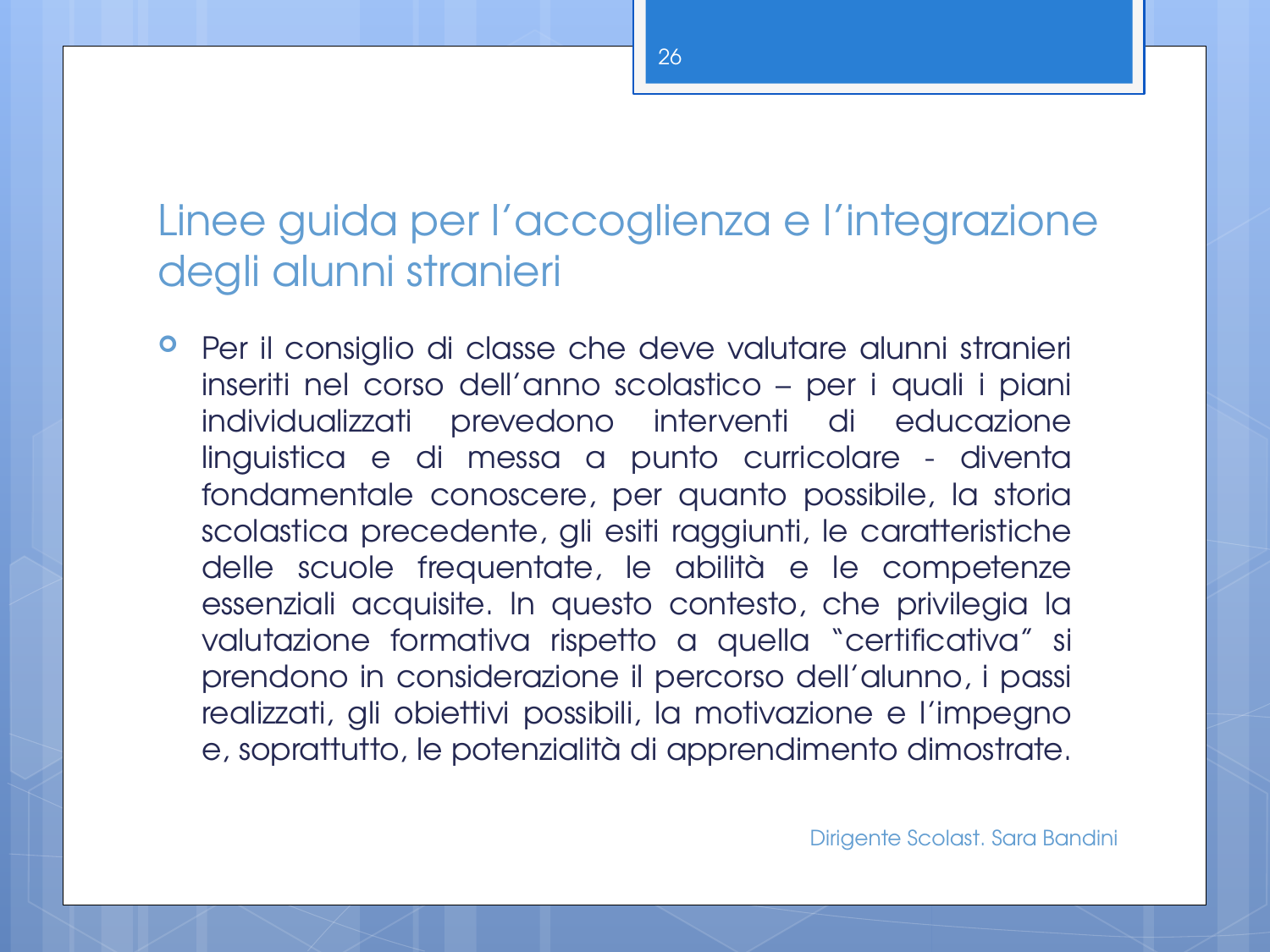

26
# Linee guida per l’accoglienza e l’integrazione degli alunni stranieri
Per il consiglio di classe che deve valutare alunni stranieri inseriti nel corso dell’anno scolastico – per i quali i piani individualizzati prevedono interventi di educazione linguistica e di messa a punto curricolare - diventa fondamentale conoscere, per quanto possibile, la storia scolastica precedente, gli esiti raggiunti, le caratteristiche delle scuole frequentate, le abilità e le competenze essenziali acquisite. In questo contesto, che privilegia la valutazione formativa rispetto a quella “certificativa” si prendono in considerazione il percorso dell’alunno, i passi realizzati, gli obiettivi possibili, la motivazione e l’impegno e, soprattutto, le potenzialità di apprendimento dimostrate.
Dirigente Scolast. Sara Bandini